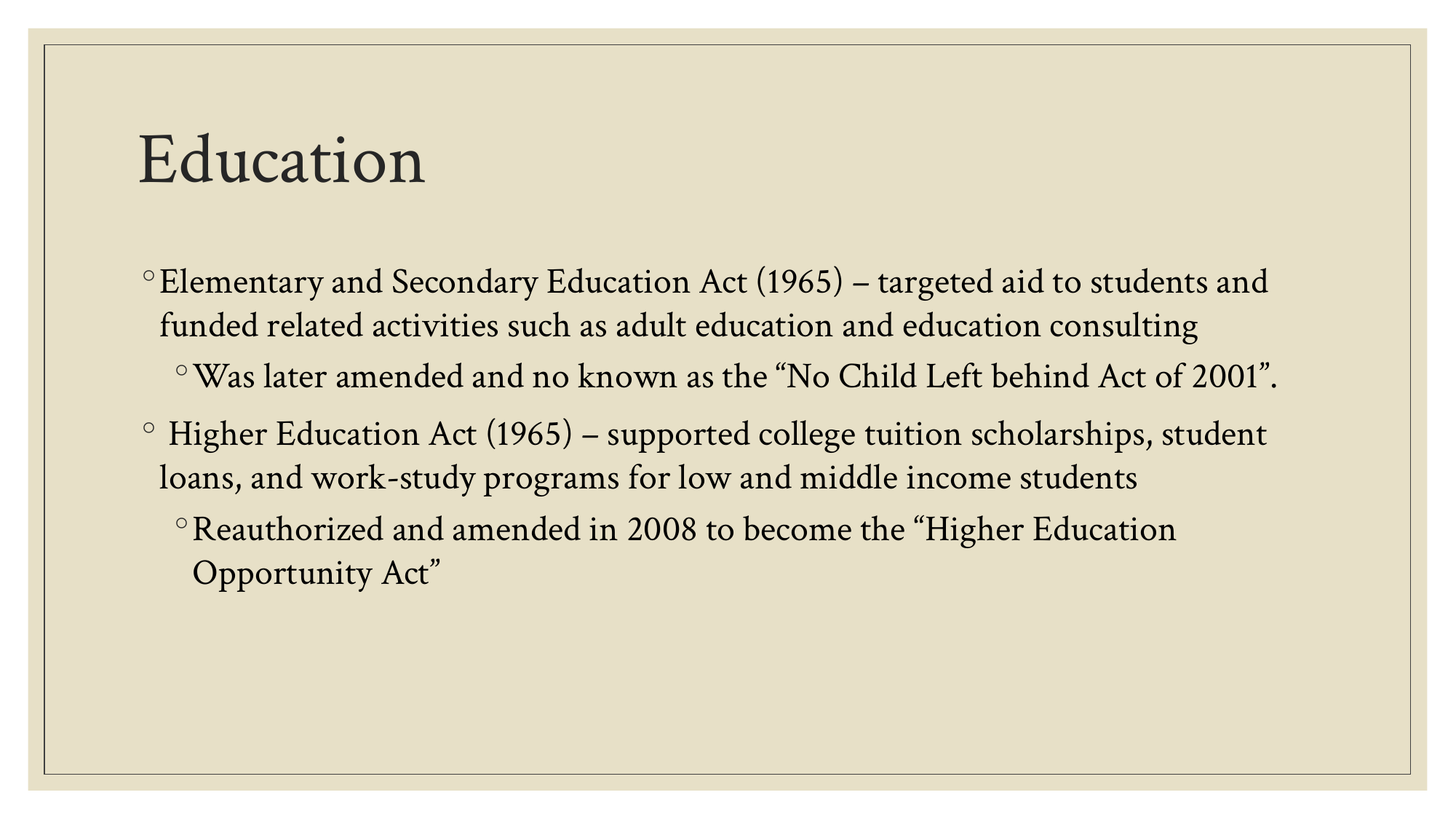

# Education
Elementary and Secondary Education Act (1965) – targeted aid to students and funded related activities such as adult education and education consulting
Was later amended and no known as the “No Child Left behind Act of 2001”.
 Higher Education Act (1965) – supported college tuition scholarships, student loans, and work-study programs for low and middle income students
Reauthorized and amended in 2008 to become the “Higher Education Opportunity Act”